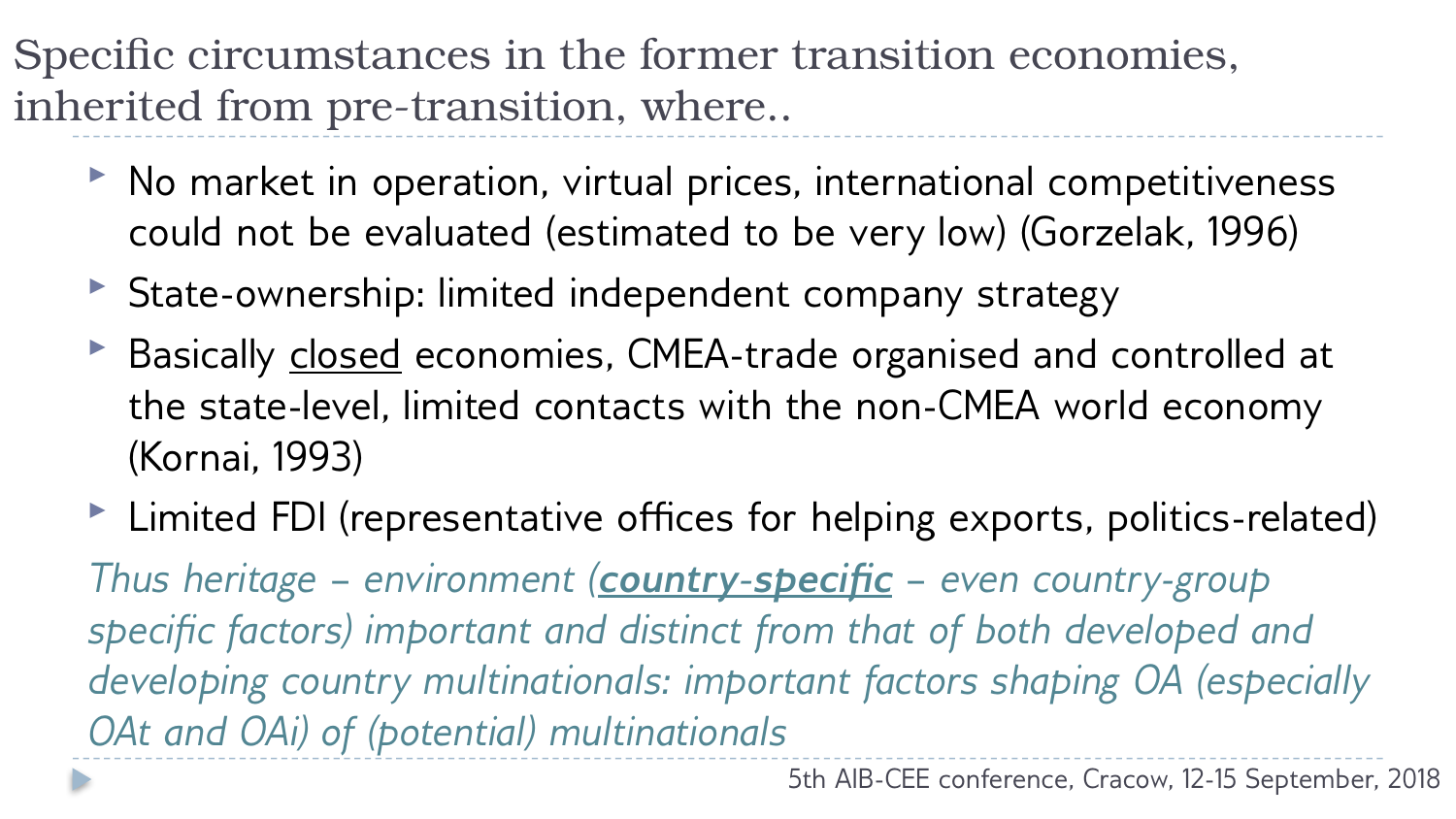

# Specific circumstances in the former transition economies, inherited from pre-transition, where..
No market in operation, virtual prices, international competitiveness could not be evaluated (estimated to be very low) (Gorzelak, 1996)
State-ownership: limited independent company strategy
Basically closed economies, CMEA-trade organised and controlled at the state-level, limited contacts with the non-CMEA world economy (Kornai, 1993)
Limited FDI (representative offices for helping exports, politics-related)
Thus heritage – environment (country-specific – even country-group specific factors) important and distinct from that of both developed and developing country multinationals: important factors shaping OA (especially OAt and OAi) of (potential) multinationals
5th AIB-CEE conference, Cracow, 12-15 September, 2018